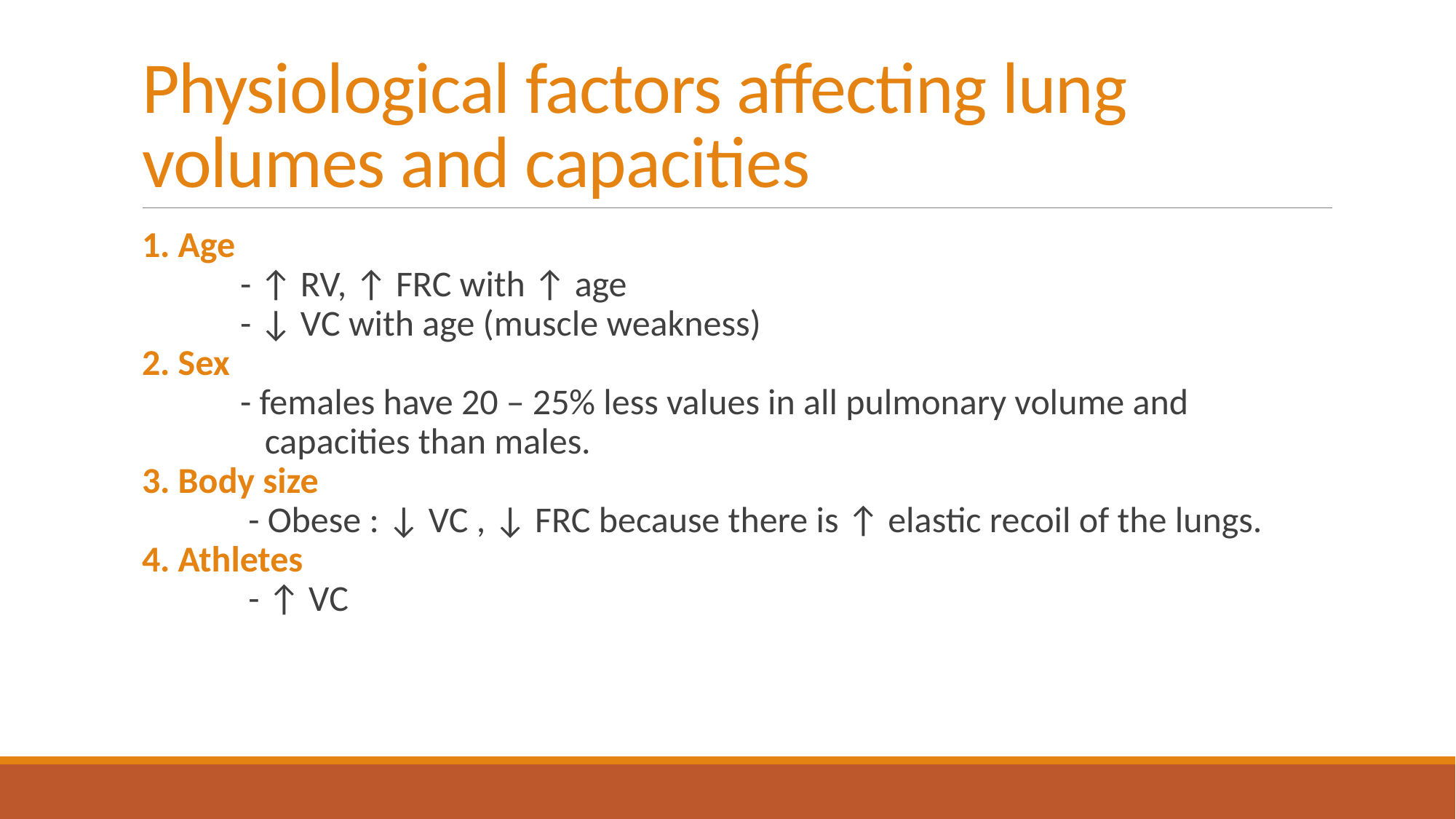

# Physiological factors affecting lung volumes and capacities
1. Age
            - ↑ RV, ↑ FRC with ↑ age
            - ↓ VC with age (muscle weakness)
2. Sex
            - females have 20 – 25% less values in all pulmonary volume and
               capacities than males.
3. Body size
             - Obese : ↓ VC , ↓ FRC because there is ↑ elastic recoil of the lungs.
4. Athletes
             - ↑ VC